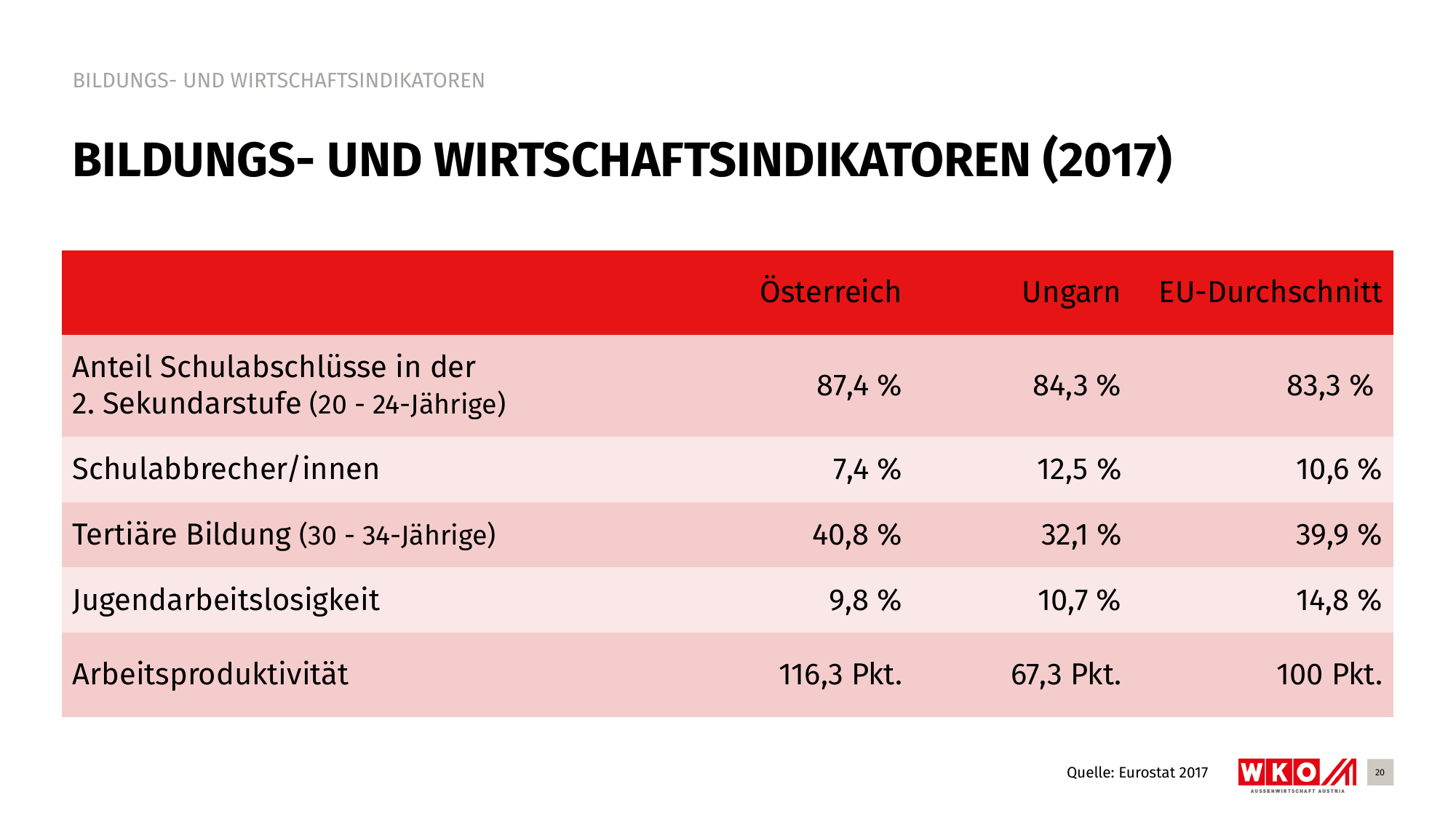

BILDUNGS- UND WIRTSCHAFTSINDIKATOREN
# Bildungs- und Wirtschaftsindikatoren (2017)
|  | Österreich | Ungarn | EU-Durchschnitt |
| --- | --- | --- | --- |
| Anteil Schulabschlüsse in der 2. Sekundarstufe (20 - 24-Jährige) | 87,4 % | 84,3 % | 83,3 % |
| Schulabbrecher/innen | 7,4 % | 12,5 % | 10,6 % |
| Tertiäre Bildung (30 - 34-Jährige) | 40,8 % | 32,1 % | 39,9 % |
| Jugendarbeitslosigkeit | 9,8 % | 10,7 % | 14,8 % |
| Arbeitsproduktivität | 116,3 Pkt. | 67,3 Pkt. | 100 Pkt. |
20
Quelle: Eurostat 2017